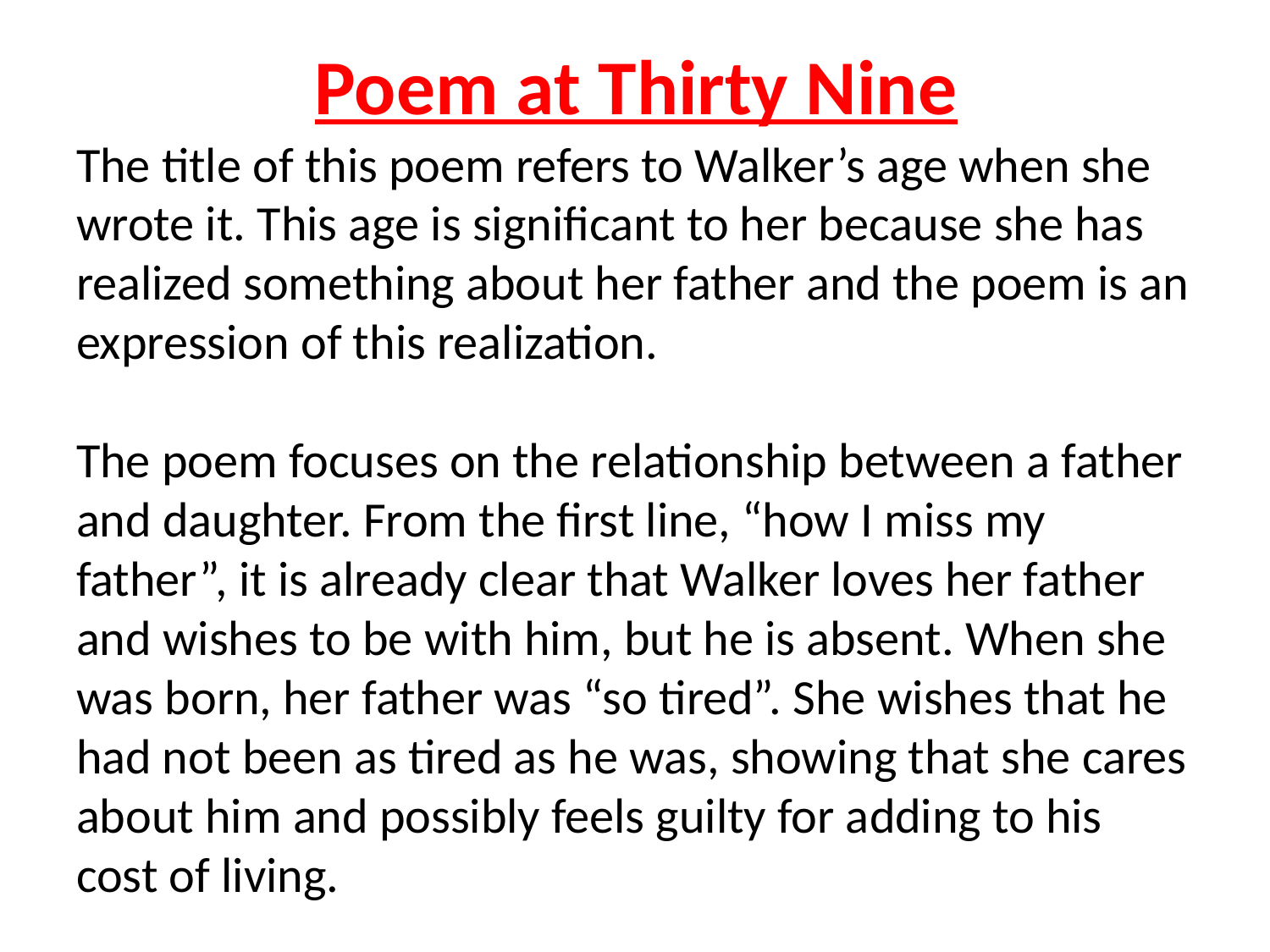

# Poem at Thirty Nine
The title of this poem refers to Walker’s age when she wrote it. This age is significant to her because she has realized something about her father and the poem is an expression of this realization. 
The poem focuses on the relationship between a father and daughter. From the first line, “how I miss my father”, it is already clear that Walker loves her father and wishes to be with him, but he is absent. When she was born, her father was “so tired”. She wishes that he had not been as tired as he was, showing that she cares about him and possibly feels guilty for adding to his cost of living.